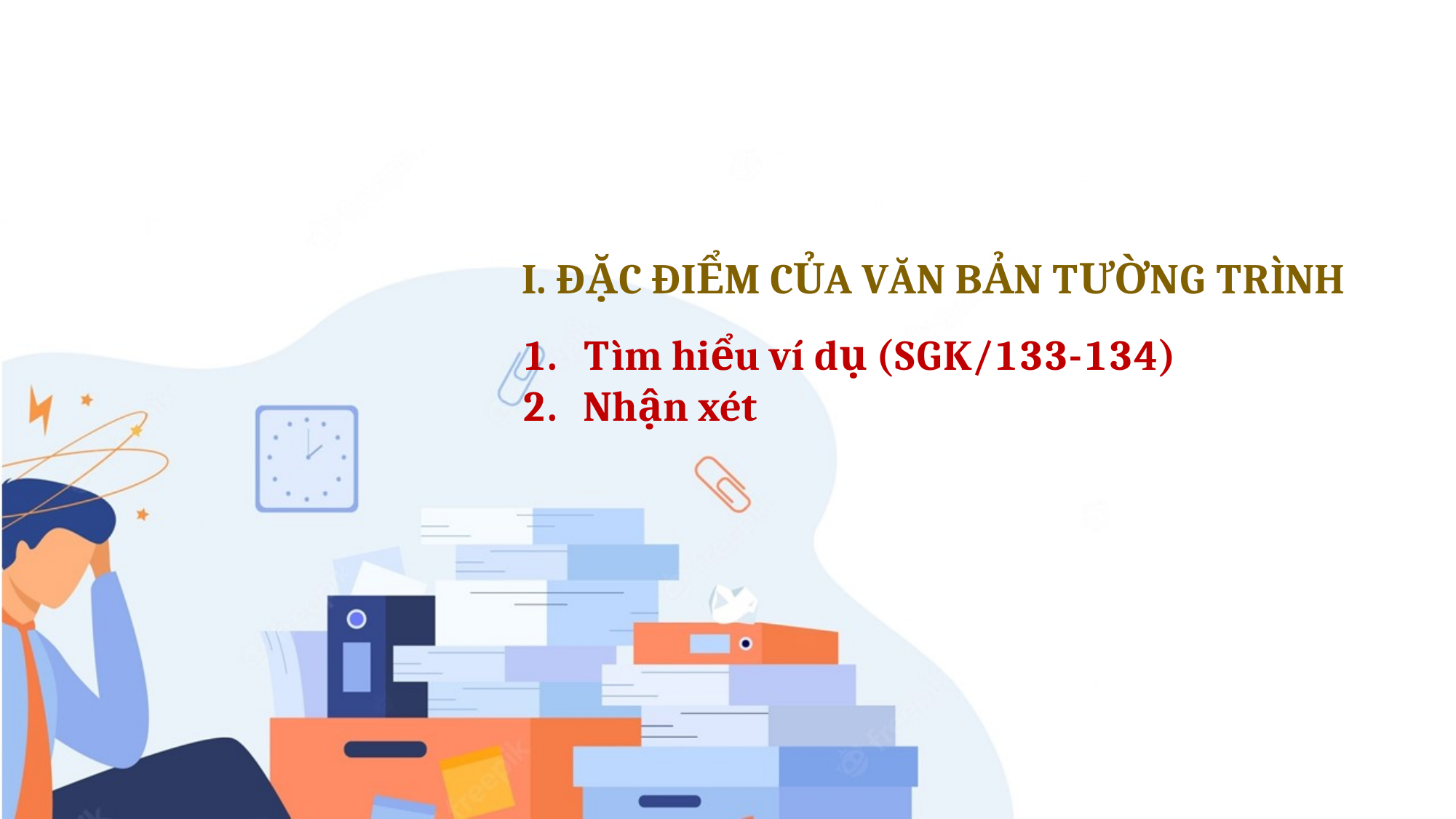

I. ĐẶC ĐIỂM CỦA VĂN BẢN TƯỜNG TRÌNH
Tìm hiểu ví dụ (SGK/133-134)
Nhận xét